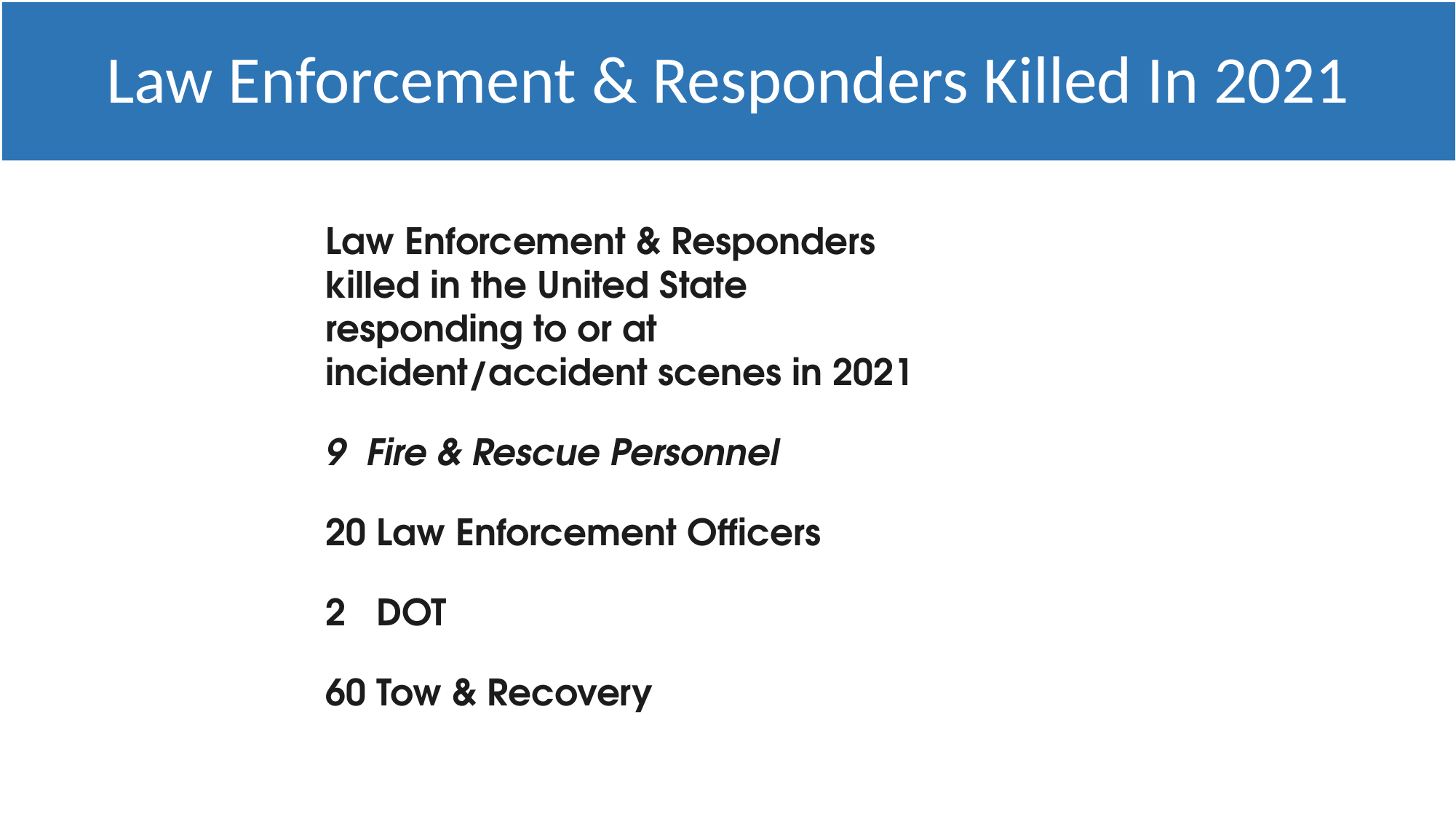

# Law Enforcement & Responders Killed In 2021

Law Enforcement & Responders killed in the United State responding to or at incident/accident scenes in 2021
9  Fire & Rescue Personnel
20 Law Enforcement Officers
2   DOT
60 Tow & Recovery
3